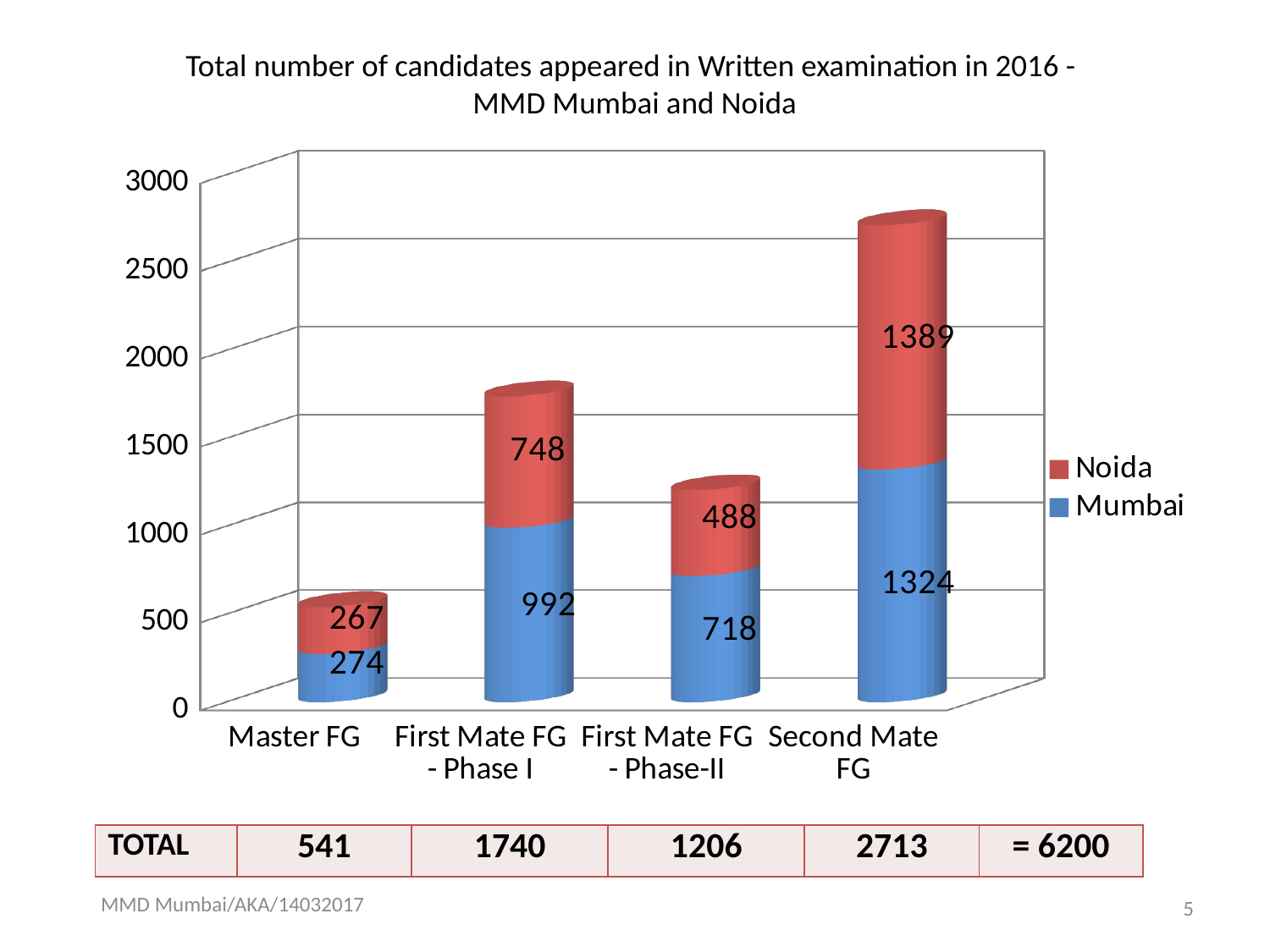

# Total number of candidates appeared in Written examination in 2016 - MMD Mumbai and Noida

[unsupported chart]

| TOTAL | 541 | 1740 | 1206 | 2713 | = 6200 |
| --- | --- | --- | --- | --- | --- |
MMD Mumbai/AKA/14032017
5